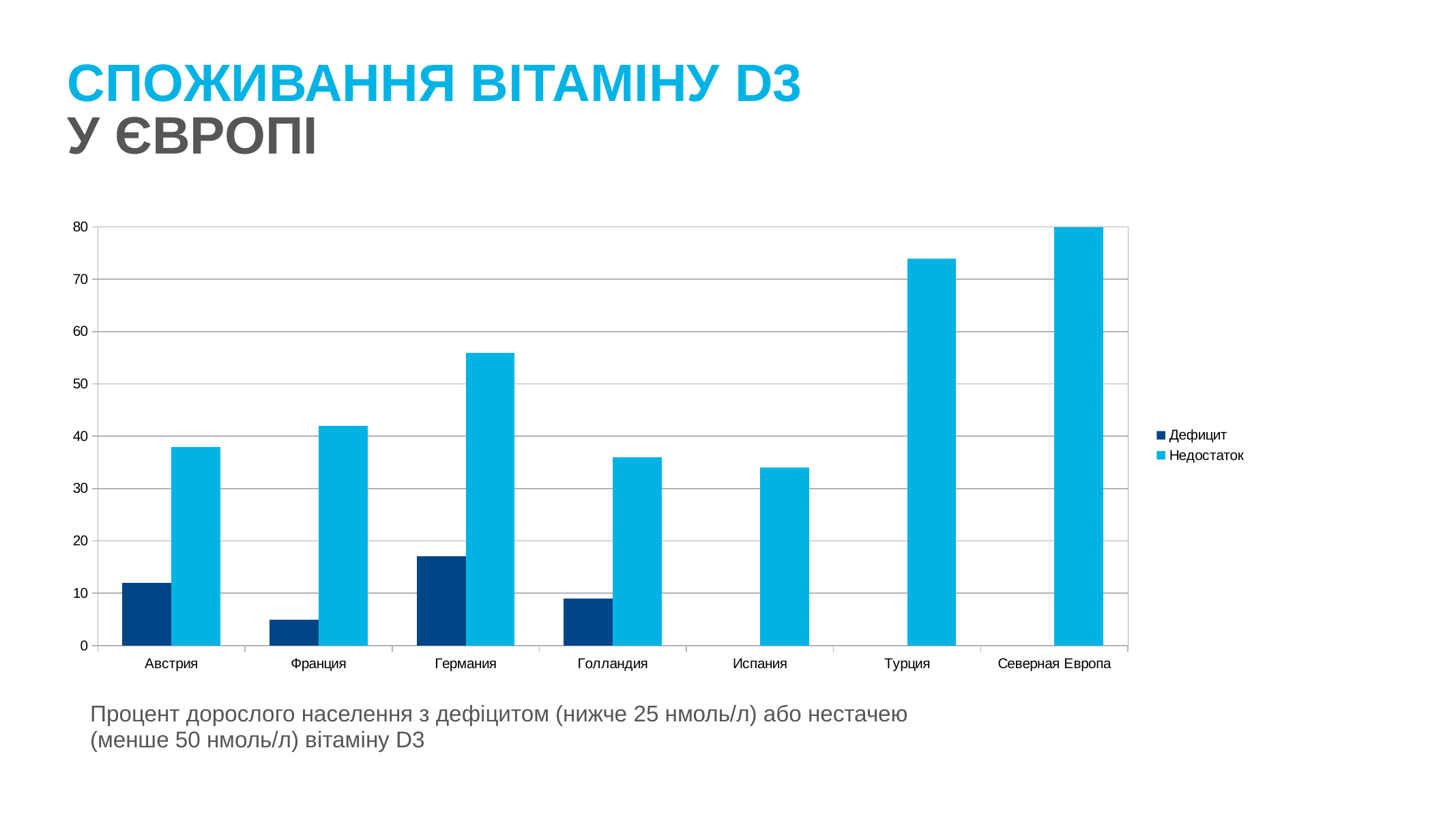

СПОЖИВАННЯ ВІТАМІНУ D3
У ЄВРОПІ

### Chart

| Category | Дефицит | Недостаток |
|---|---|---|
| Австрия | 12.0 | 38.0 |
| Франция | 5.0 | 42.0 |
| Германия | 17.0 | 56.0 |
| Голландия | 9.0 | 36.0 |
| Испания | None | 34.0 |
| Турция | None | 74.0 |
| Северная Европа | None | 80.0 |
Процент дорослого населення з дефіцитом (нижче 25 нмоль/л) або нестачею
(менше 50 нмоль/л) вітаміну D3